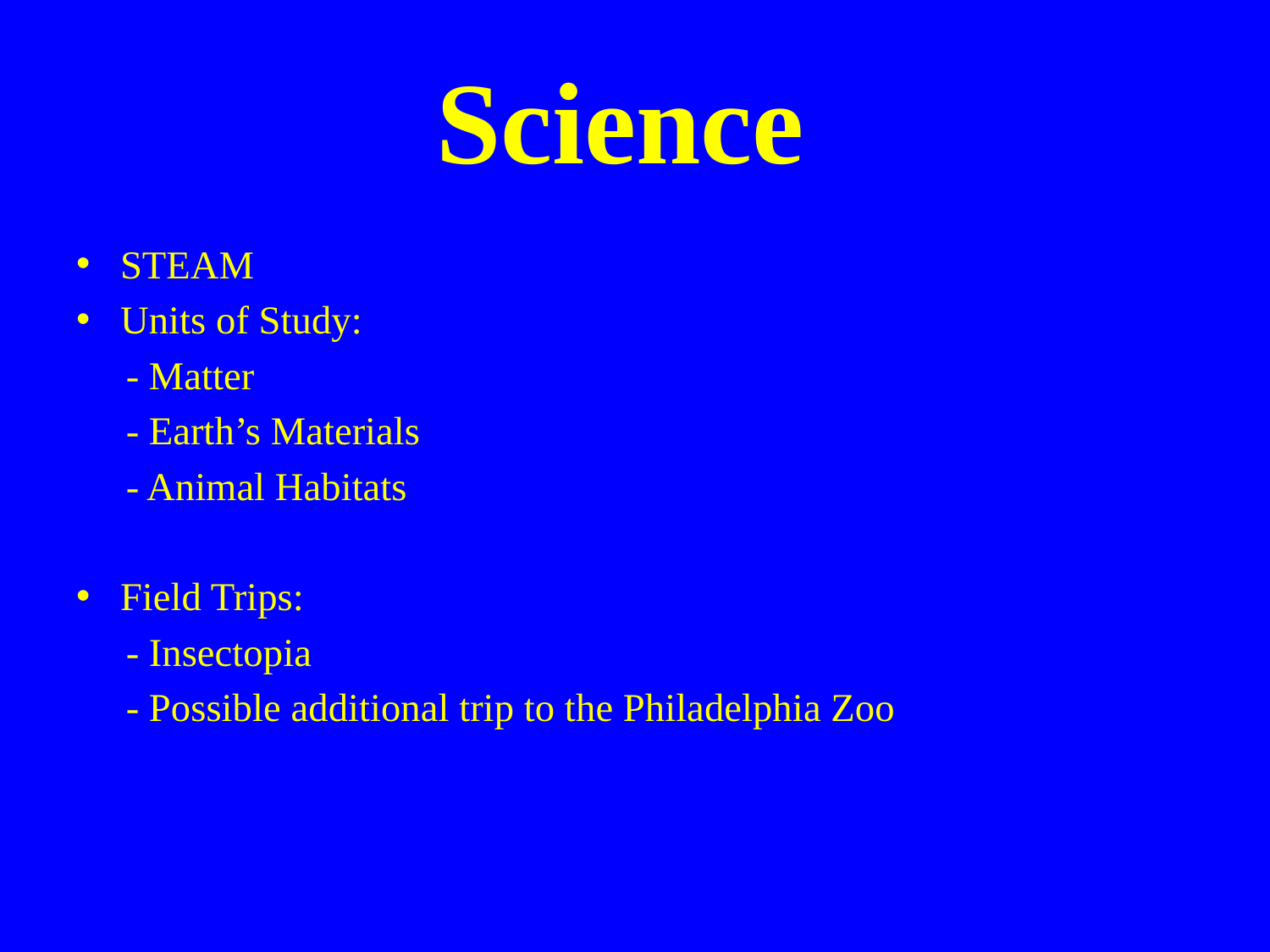

# Science
STEAM
Units of Study:
     - Matter
     - Earth’s Materials
     - Animal Habitats

Field Trips:
     - Insectopia
     - Possible additional trip to the Philadelphia Zoo